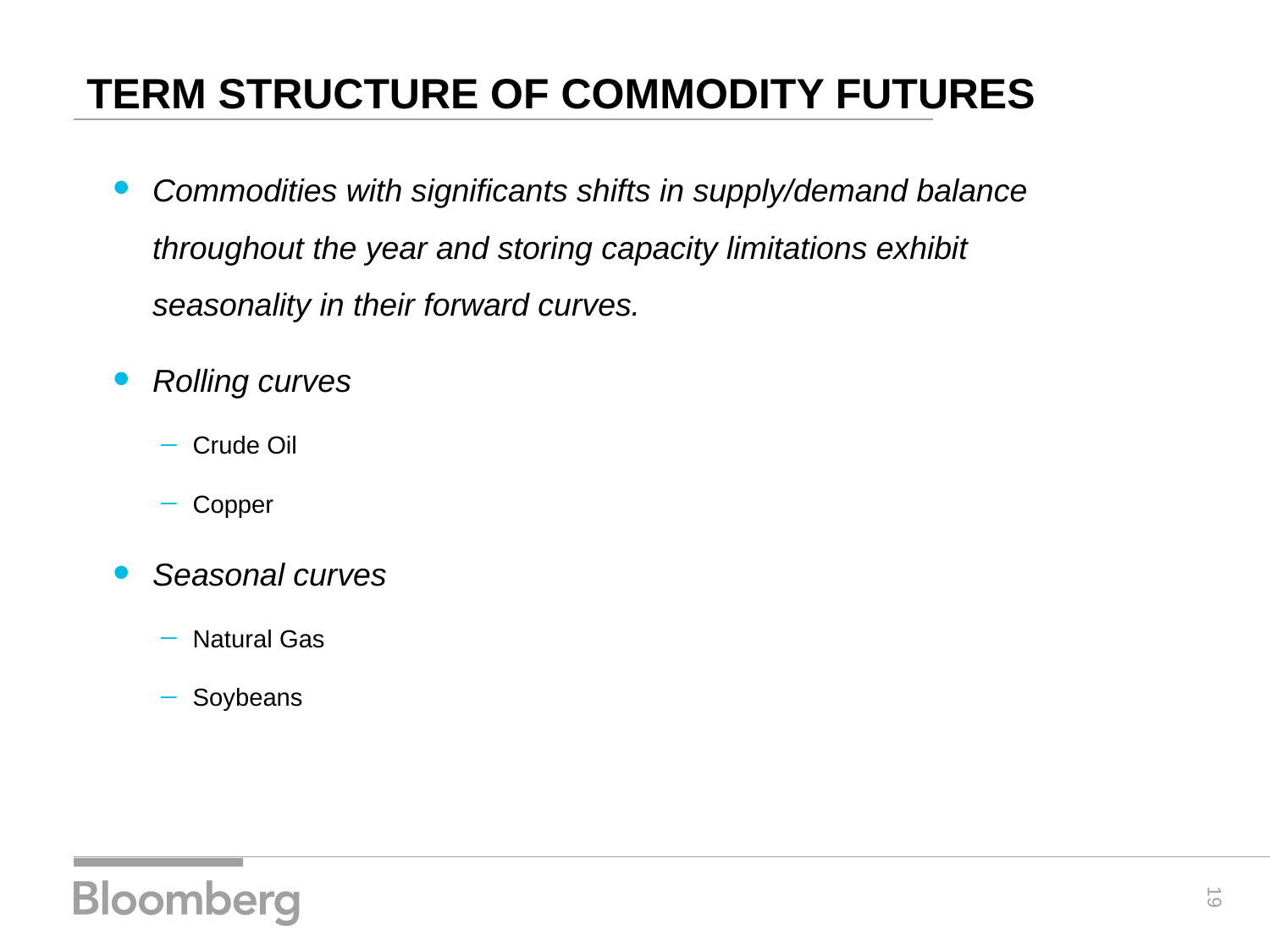

# Term structure of Commodity Futures
Commodities with significants shifts in supply/demand balance throughout the year and storing capacity limitations exhibit seasonality in their forward curves.
Rolling curves
Crude Oil
Copper
Seasonal curves
Natural Gas
Soybeans

19